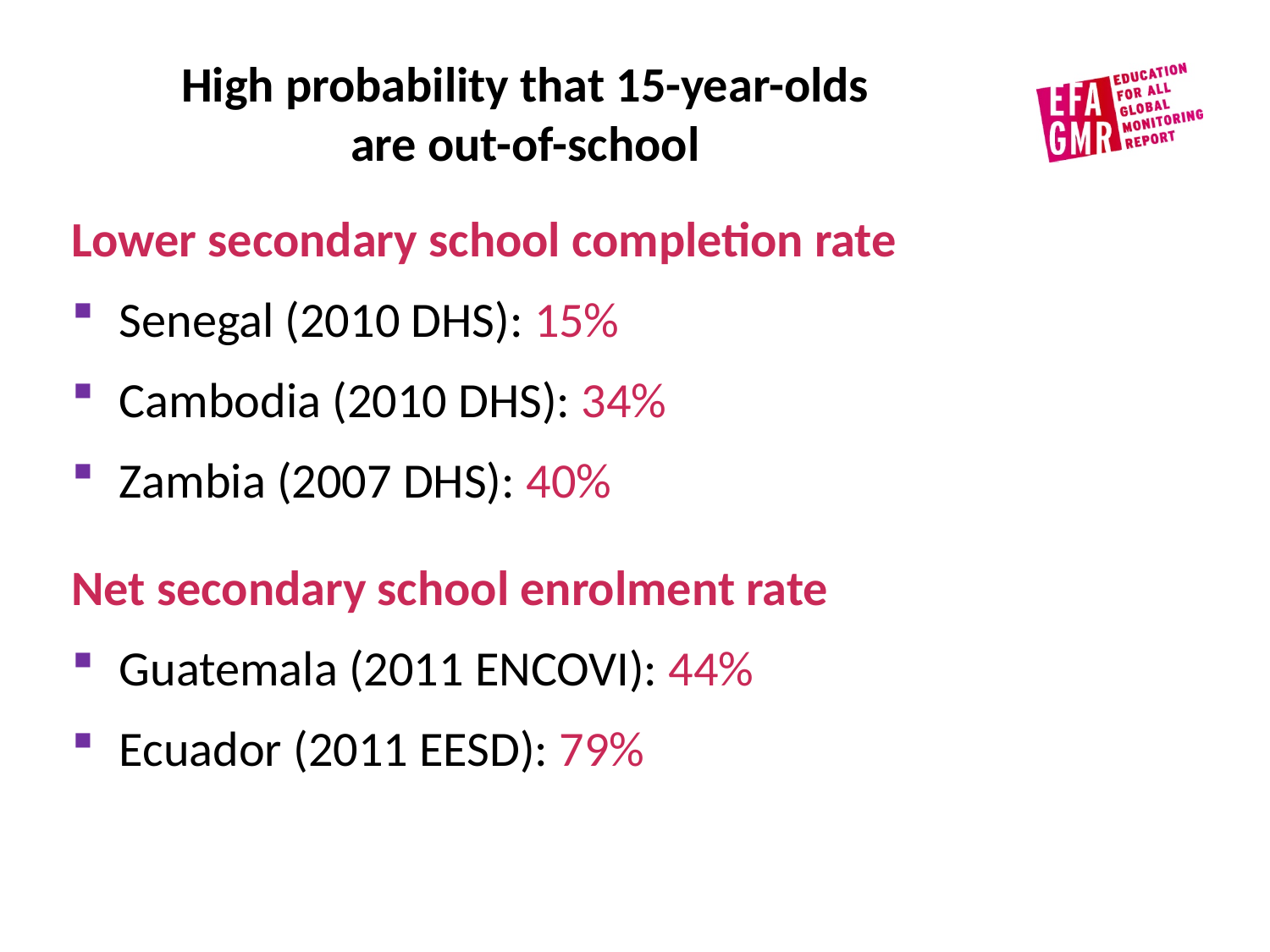

High probability that 15-year-olds
are out-of-school
Lower secondary school completion rate
Senegal (2010 DHS): 15%
Cambodia (2010 DHS): 34%
Zambia (2007 DHS): 40%

Net secondary school enrolment rate
Guatemala (2011 ENCOVI): 44%
Ecuador (2011 EESD): 79%